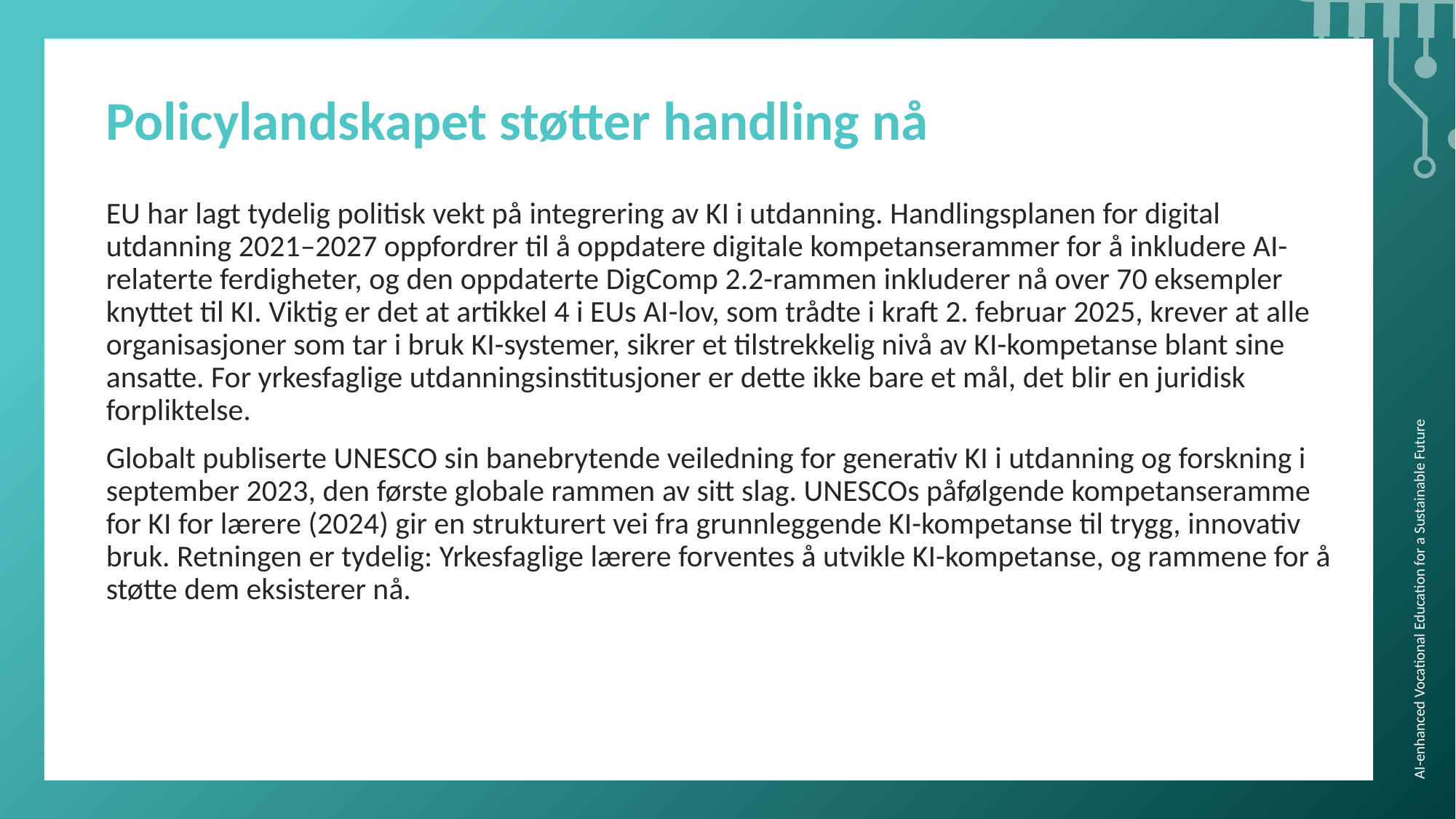

Policylandskapet støtter handling nå
EU har lagt tydelig politisk vekt på integrering av KI i utdanning. Handlingsplanen for digital utdanning 2021–2027 oppfordrer til å oppdatere digitale kompetanserammer for å inkludere AI-relaterte ferdigheter, og den oppdaterte DigComp 2.2-rammen inkluderer nå over 70 eksempler knyttet til KI. Viktig er det at artikkel 4 i EUs AI-lov, som trådte i kraft 2. februar 2025, krever at alle organisasjoner som tar i bruk KI-systemer, sikrer et tilstrekkelig nivå av KI-kompetanse blant sine ansatte. For yrkesfaglige utdanningsinstitusjoner er dette ikke bare et mål, det blir en juridisk forpliktelse.
Globalt publiserte UNESCO sin banebrytende veiledning for generativ KI i utdanning og forskning i september 2023, den første globale rammen av sitt slag. UNESCOs påfølgende kompetanseramme for KI for lærere (2024) gir en strukturert vei fra grunnleggende KI-kompetanse til trygg, innovativ bruk. Retningen er tydelig: Yrkesfaglige lærere forventes å utvikle KI-kompetanse, og rammene for å støtte dem eksisterer nå.